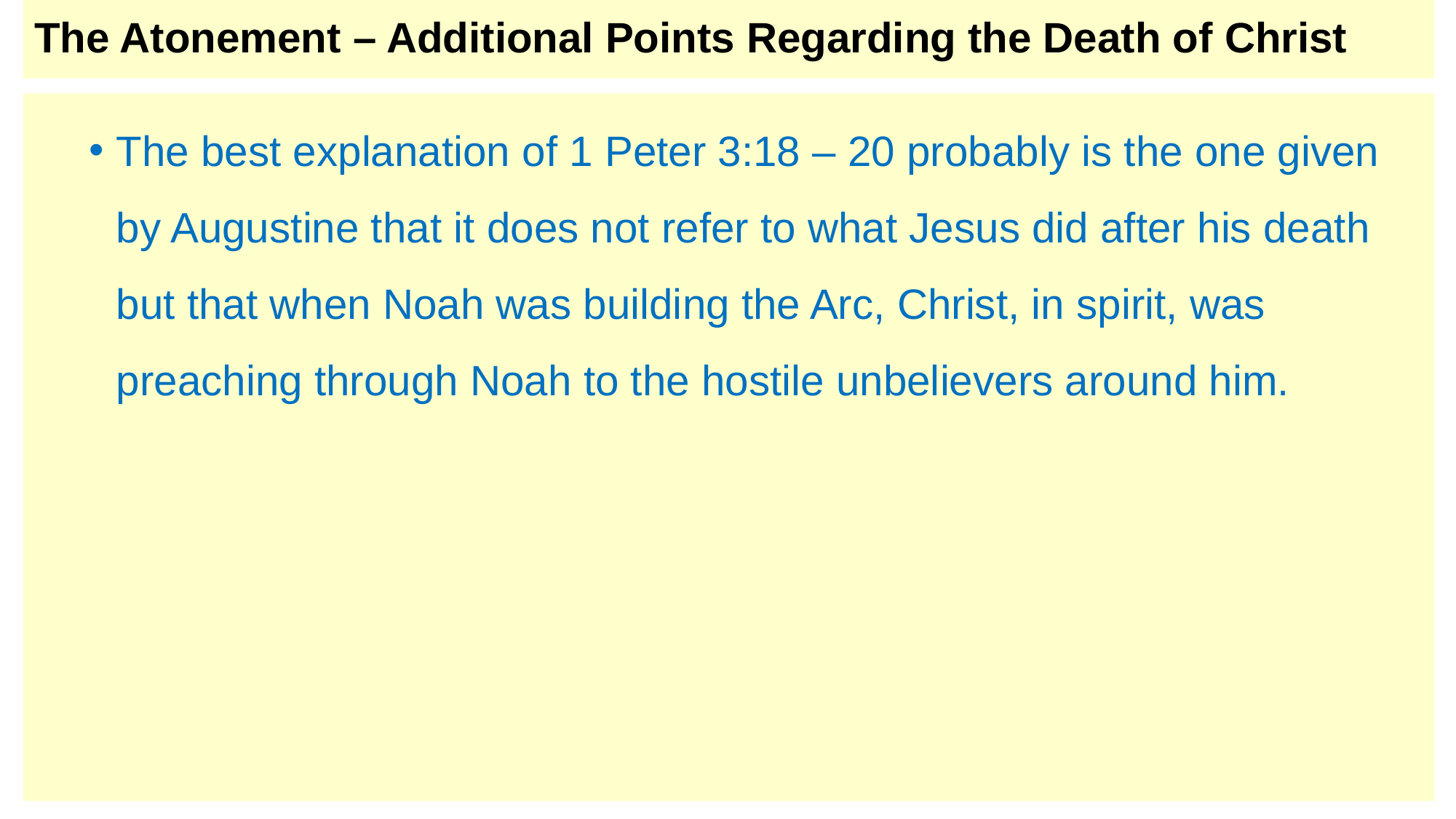

# The Atonement – Additional Points Regarding the Death of Christ
The best explanation of 1 Peter 3:18 – 20 probably is the one given by Augustine that it does not refer to what Jesus did after his death but that when Noah was building the Arc, Christ, in spirit, was preaching through Noah to the hostile unbelievers around him.